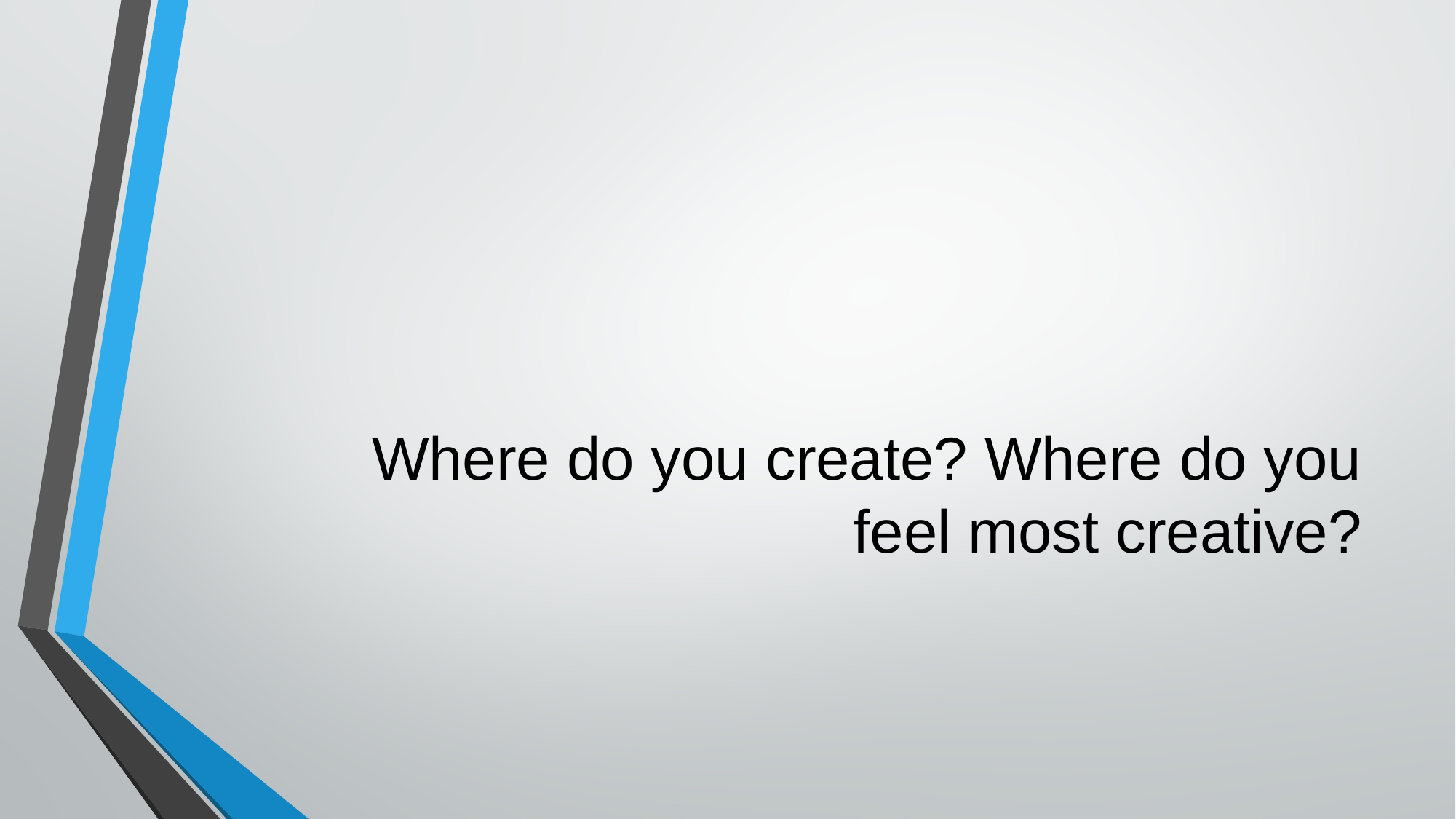

# Where do you create? Where do you feel most creative?